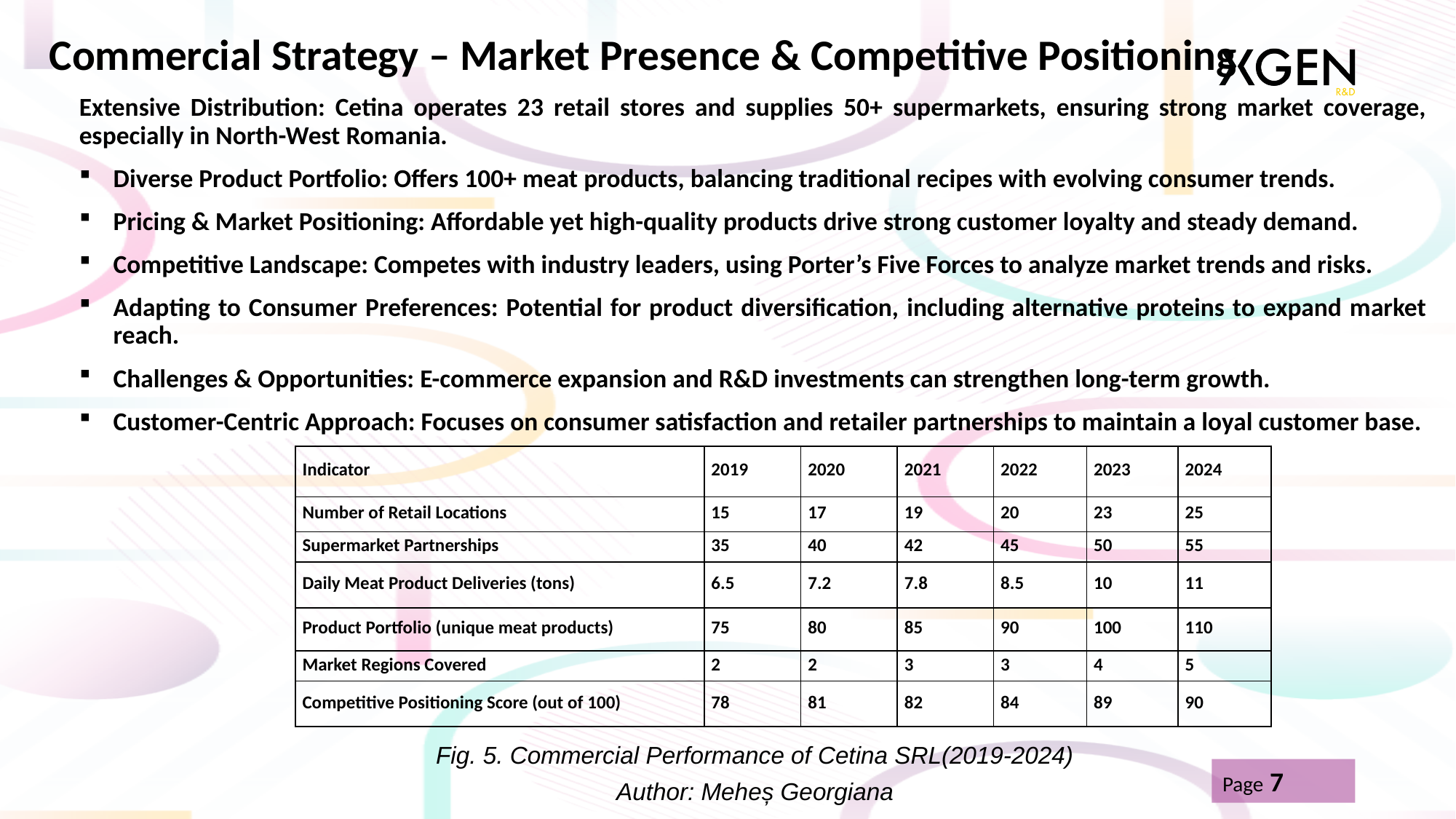

# Commercial Strategy – Market Presence & Competitive Positioning
Extensive Distribution: Cetina operates 23 retail stores and supplies 50+ supermarkets, ensuring strong market coverage, especially in North-West Romania.
Diverse Product Portfolio: Offers 100+ meat products, balancing traditional recipes with evolving consumer trends.
Pricing & Market Positioning: Affordable yet high-quality products drive strong customer loyalty and steady demand.
Competitive Landscape: Competes with industry leaders, using Porter’s Five Forces to analyze market trends and risks.
Adapting to Consumer Preferences: Potential for product diversification, including alternative proteins to expand market reach.
Challenges & Opportunities: E-commerce expansion and R&D investments can strengthen long-term growth.
Customer-Centric Approach: Focuses on consumer satisfaction and retailer partnerships to maintain a loyal customer base.
| Indicator | 2019 | 2020 | 2021 | 2022 | 2023 | 2024 |
| --- | --- | --- | --- | --- | --- | --- |
| Number of Retail Locations | 15 | 17 | 19 | 20 | 23 | 25 |
| Supermarket Partnerships | 35 | 40 | 42 | 45 | 50 | 55 |
| Daily Meat Product Deliveries (tons) | 6.5 | 7.2 | 7.8 | 8.5 | 10 | 11 |
| Product Portfolio (unique meat products) | 75 | 80 | 85 | 90 | 100 | 110 |
| Market Regions Covered | 2 | 2 | 3 | 3 | 4 | 5 |
| Competitive Positioning Score (out of 100) | 78 | 81 | 82 | 84 | 89 | 90 |
Fig. 5. Commercial Performance of Cetina SRL(2019-2024)
Author: Meheș Georgiana

Page 7